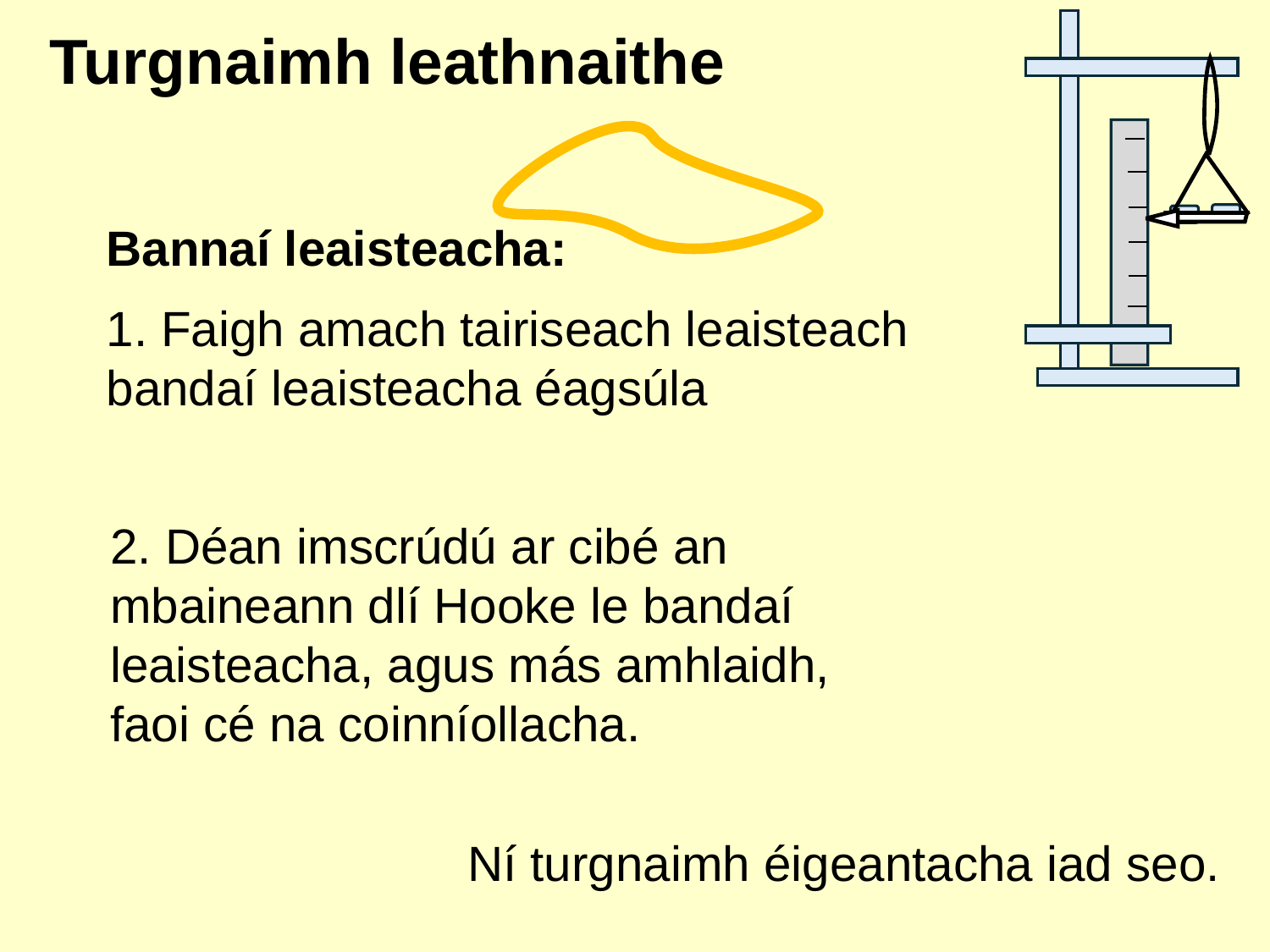

# Turgnaimh leathnaithe

Bannaí leaisteacha:
1. Faigh amach tairiseach leaisteach bandaí leaisteacha éagsúla

2. Déan imscrúdú ar cibé an mbaineann dlí Hooke le bandaí leaisteacha, agus más amhlaidh, faoi cé na coinníollacha.
Ní turgnaimh éigeantacha iad seo.